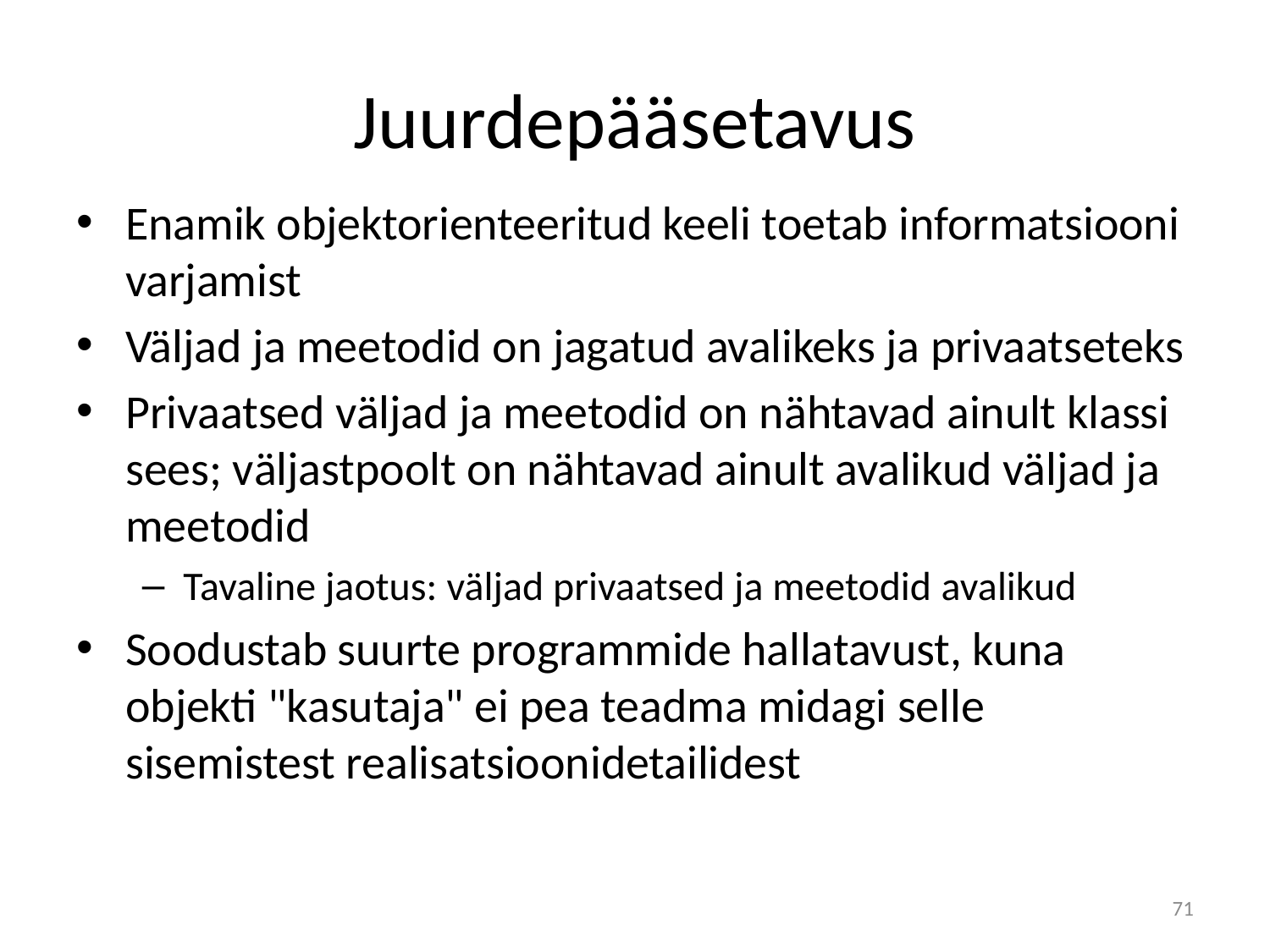

# Juurdepääsetavus
Enamik objektorienteeritud keeli toetab informatsiooni varjamist
Väljad ja meetodid on jagatud avalikeks ja privaatseteks
Privaatsed väljad ja meetodid on nähtavad ainult klassi sees; väljastpoolt on nähtavad ainult avalikud väljad ja meetodid
Tavaline jaotus: väljad privaatsed ja meetodid avalikud
Soodustab suurte programmide hallatavust, kuna objekti "kasutaja" ei pea teadma midagi selle sisemistest realisatsioonidetailidest
71